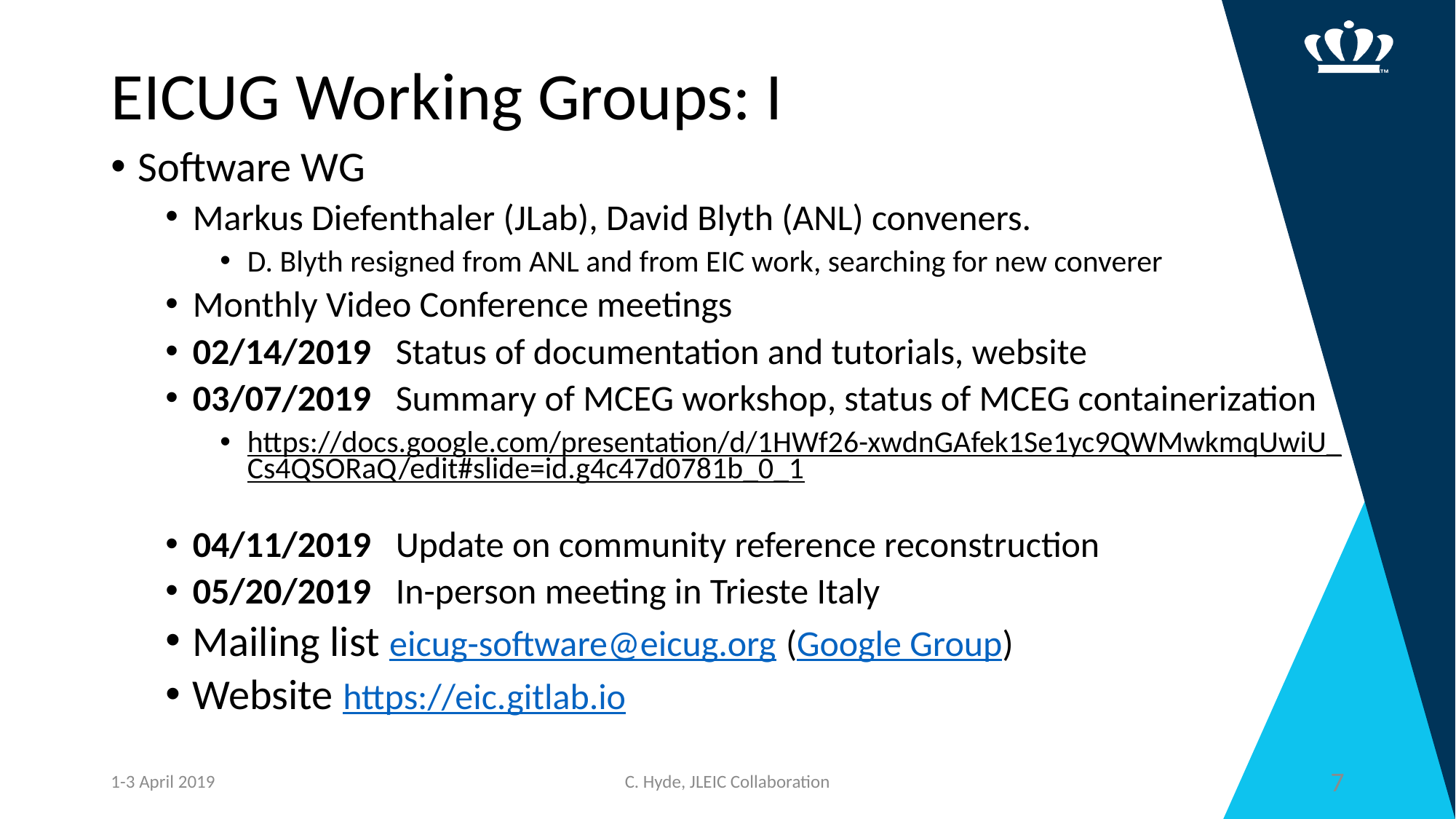

# EICUG Working Groups: I
Software WG
Markus Diefenthaler (JLab), David Blyth (ANL) conveners.
D. Blyth resigned from ANL and from EIC work, searching for new converer
Monthly Video Conference meetings
02/14/2019   Status of documentation and tutorials, website
03/07/2019   Summary of MCEG workshop, status of MCEG containerization
https://docs.google.com/presentation/d/1HWf26-xwdnGAfek1Se1yc9QWMwkmqUwiU_Cs4QSORaQ/edit#slide=id.g4c47d0781b_0_1
04/11/2019   Update on community reference reconstruction
05/20/2019   In-person meeting in Trieste Italy
Mailing list eicug-software@eicug.org (Google Group)
Website https://eic.gitlab.io

1-3 April 2019
C. Hyde, JLEIC Collaboration
7